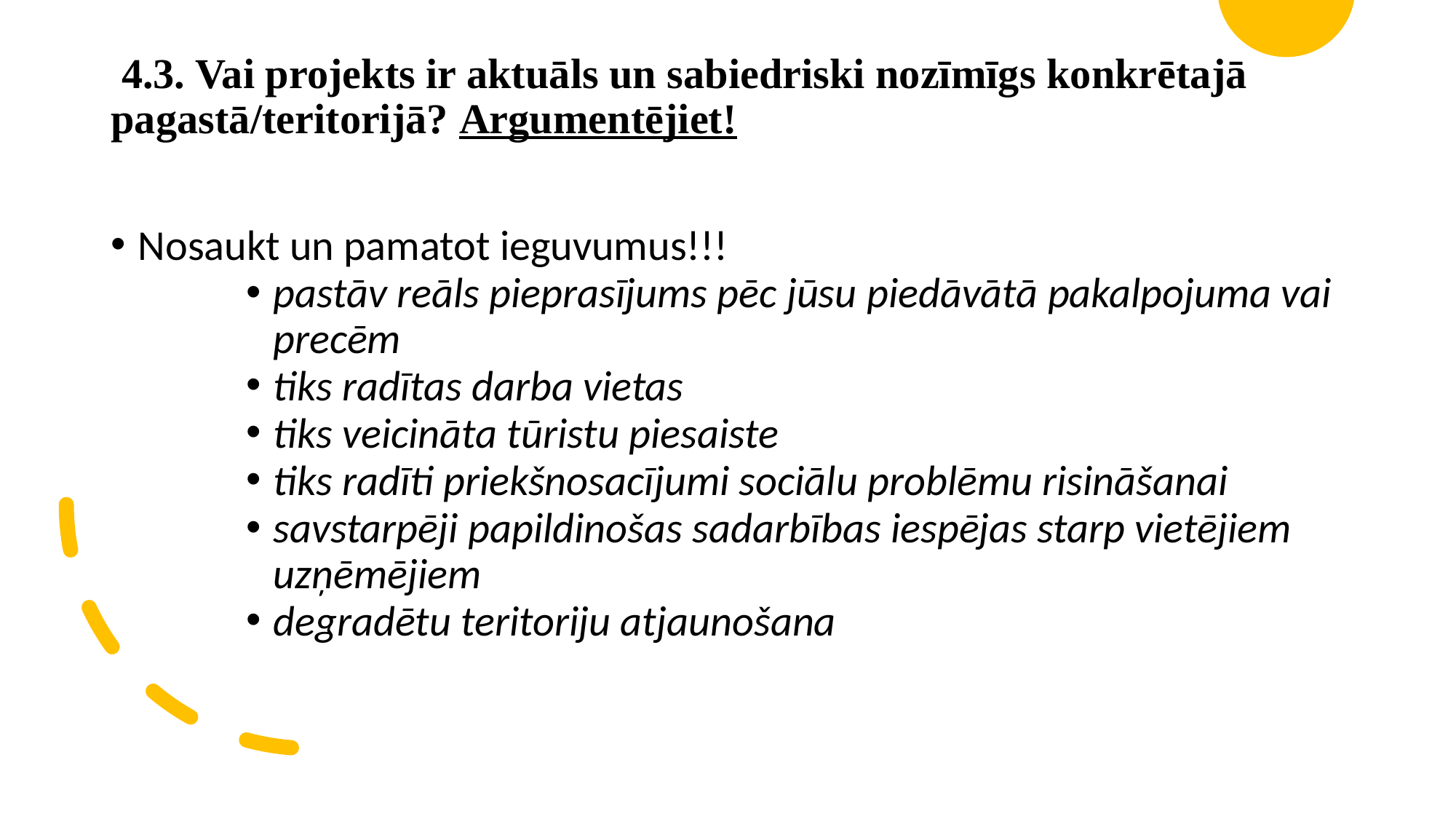

# 4.3. Vai projekts ir aktuāls un sabiedriski nozīmīgs konkrētajā pagastā/teritorijā? Argumentējiet!
Nosaukt un pamatot ieguvumus!!!
pastāv reāls pieprasījums pēc jūsu piedāvātā pakalpojuma vai precēm
tiks radītas darba vietas
tiks veicināta tūristu piesaiste
tiks radīti priekšnosacījumi sociālu problēmu risināšanai
savstarpēji papildinošas sadarbības iespējas starp vietējiem uzņēmējiem
degradētu teritoriju atjaunošana